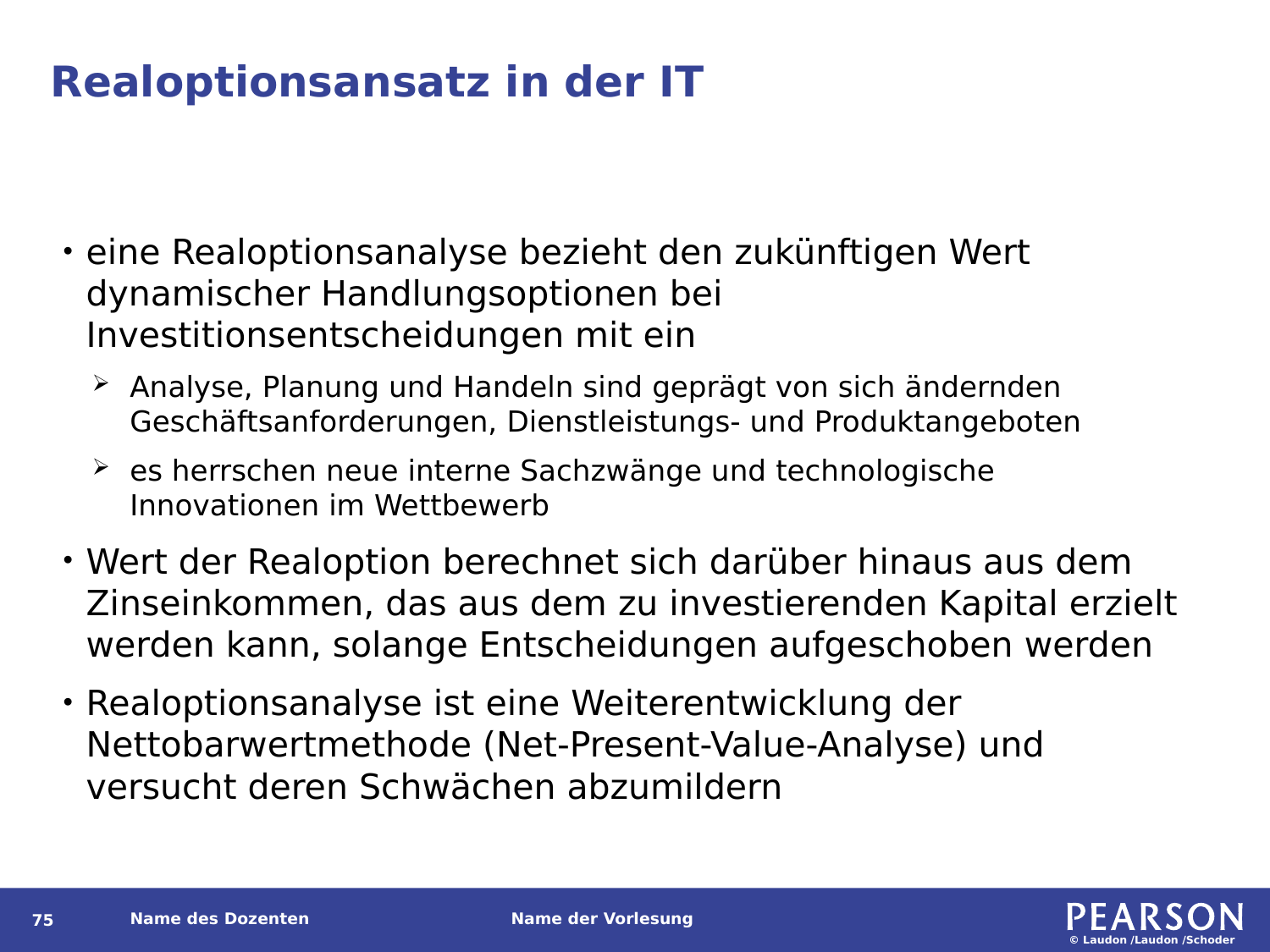

# Realoptionsansatz in der IT

eine Realoptionsanalyse bezieht den zukünftigen Wert dynamischer Handlungsoptionen bei Investitionsentscheidungen mit ein
Analyse, Planung und Handeln sind geprägt von sich ändernden Geschäftsanforderungen, Dienstleistungs- und Produktangeboten
es herrschen neue interne Sachzwänge und technologische Innovationen im Wettbewerb
Wert der Realoption berechnet sich darüber hinaus aus dem Zinseinkommen, das aus dem zu investierenden Kapital erzielt werden kann, solange Entscheidungen aufgeschoben werden
Realoptionsanalyse ist eine Weiterentwicklung der Nettobarwertmethode (Net-Present-Value-Analyse) und versucht deren Schwächen abzumildern
75